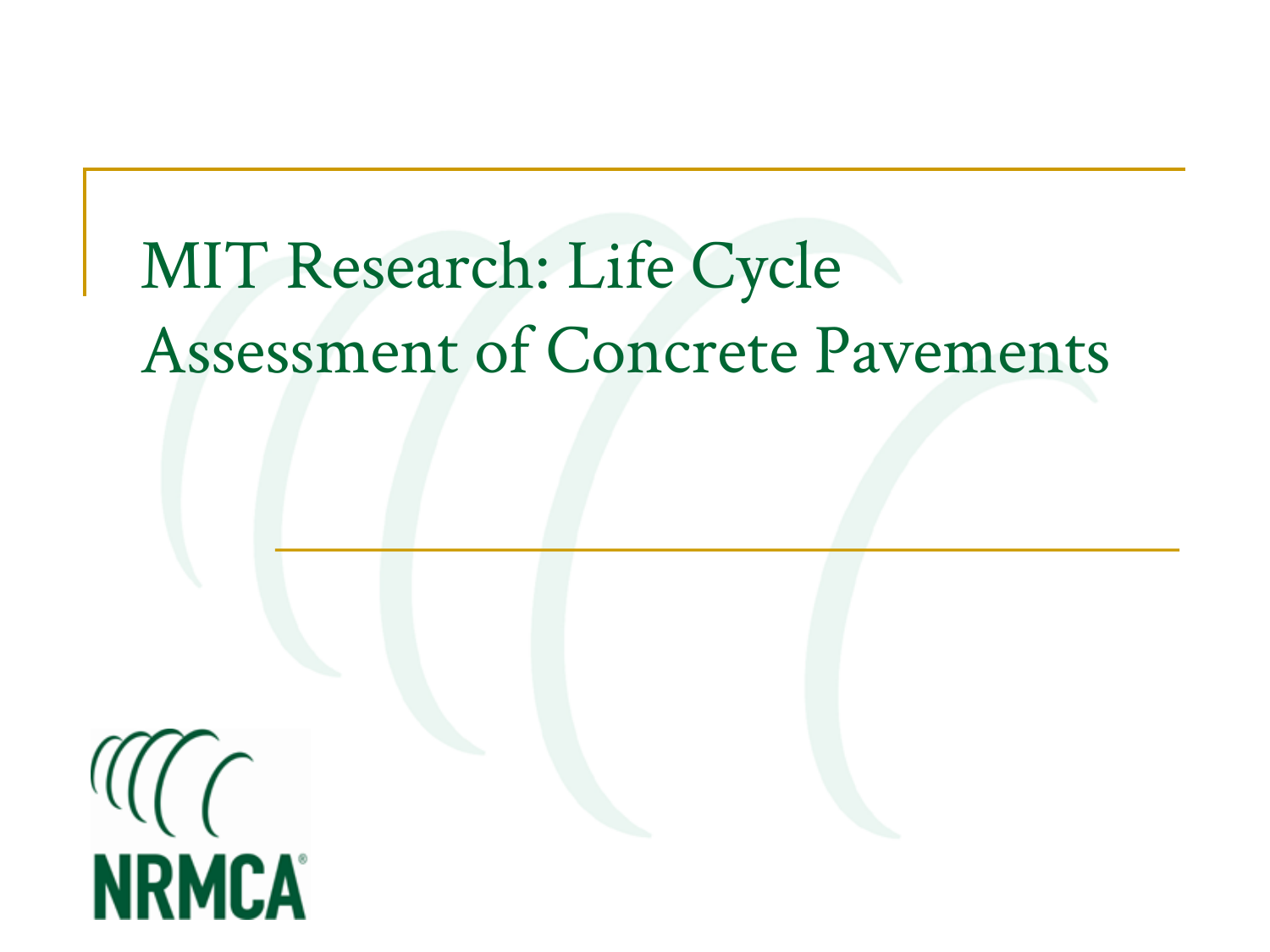

# MIT Research: Life Cycle Assessment of Concrete Pavements